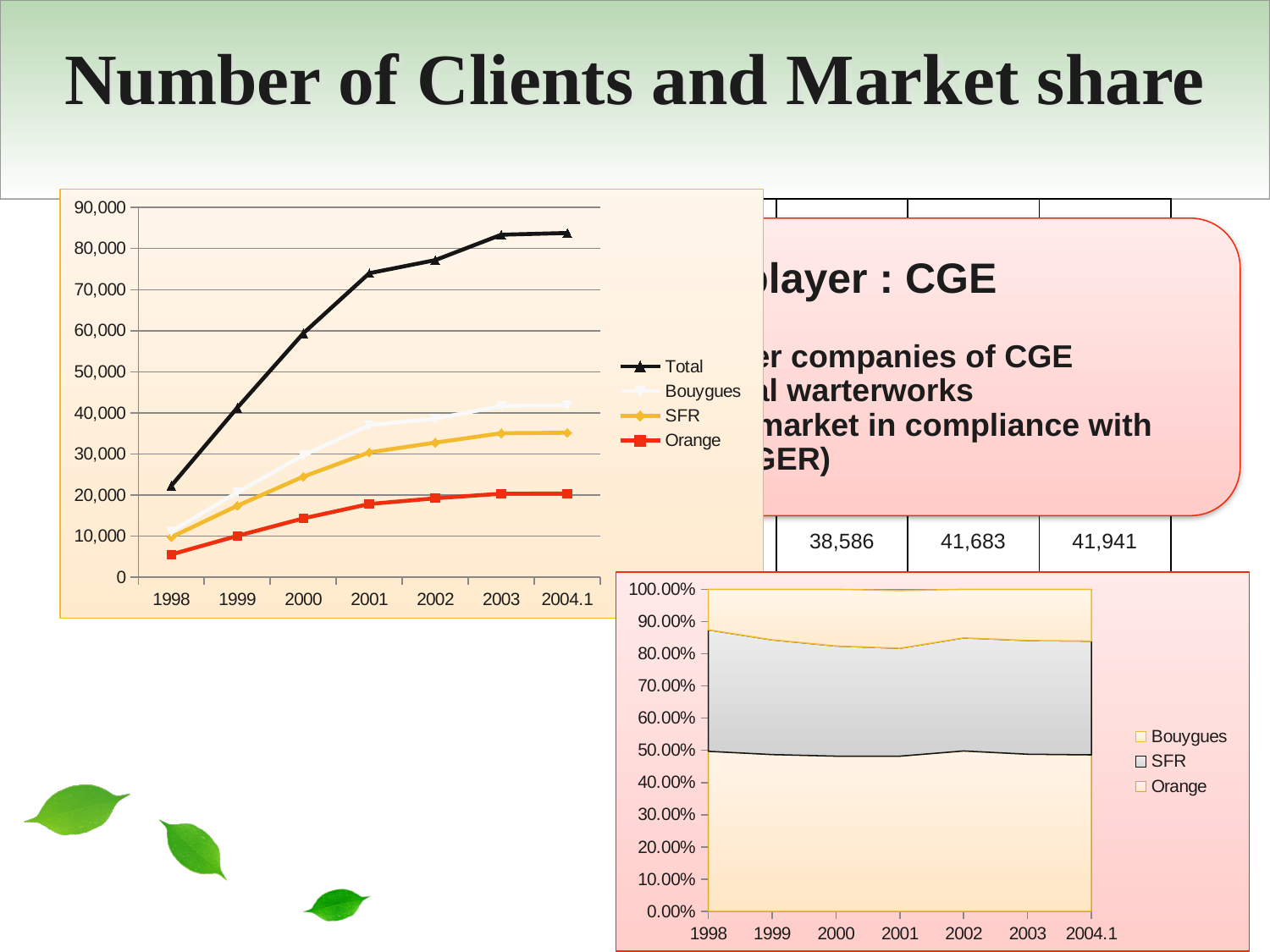

# Number of Clients and Market share

### Chart

| Category | Orange  | SFR  | Bouygues  | Total  |
|---|---|---|---|---|
| 1998 | 5539.0 | 4201.0 | 1400.0 | 11104.0 |
| 1999 | 10051.0 | 7335.0 | 3233.0 | 20619.0 |
| 2000 | 14311.0 | 10160.0 | 5211.0 | 29682.0 |
| 2001 | 17823.0 | 12555.0 | 6619.0 | 36997.0 |
| 2002 | 19216.0 | 13547.0 | 5823.0 | 38586.0 |
| 2003 | 20329.0 | 14724.0 | 6630.0 | 41683.0 |
| 2004.1 | 20371.0 | 14800.0 | 6670.0 | 41941.0 |
|  | 1998 | 1999 | 2000 | 2001 | 2002 | 2003 | 2004 |
| --- | --- | --- | --- | --- | --- | --- | --- |
| Orange | 5,539 (49.7%) | 10,051 (48.7%) | 14,311 (48.2%) | 17,823 (48.2%) | 19,216 (49.8%) | 20,329 (48.8%) | 20,371 (48.6%) |
| SFR | 4,201 (37.7%) | 7,335 (35.6%) | 10,160 (34.2%) | 12,555 (33.5%) | 13,547 (35.1%) | 14,724 (35.3%) | 14,800 (35.3%) |
| Bouygues | 1,400 (12.6%) | 3,233 (15.7%) | 5,211 (17.6%) | 6,619 (17.9%) | 5,823 (15.1%) | 6,630 (15.9%) | 6,670 (16.1%) |
| Total | 11,104 | 20,619 | 29,682 | 36,997 | 38,586 | 41,683 | 41,941 |
Most active player : CGE

- SFR,TDR are daughter companies of CGE
- CGE is national warterworks
- CGE also launched CATV market in compliance with RWE(GER)

### Chart

| Category | Orange  | SFR  | Bouygues  |
|---|---|---|---|
| 1998 | 0.4970000000000006 | 0.3770000000000006 | 0.126 |
| 1999 | 0.4870000000000003 | 0.3560000000000003 | 0.15700000000000033 |
| 2000 | 0.4820000000000003 | 0.3420000000000001 | 0.1760000000000002 |
| 2001 | 0.4820000000000003 | 0.33500000000000085 | 0.17900000000000021 |
| 2002 | 0.4980000000000006 | 0.3510000000000003 | 0.1510000000000003 |
| 2003 | 0.4880000000000003 | 0.3530000000000003 | 0.15900000000000034 |
| 2004.1 | 0.4860000000000003 | 0.3530000000000003 | 0.161 |